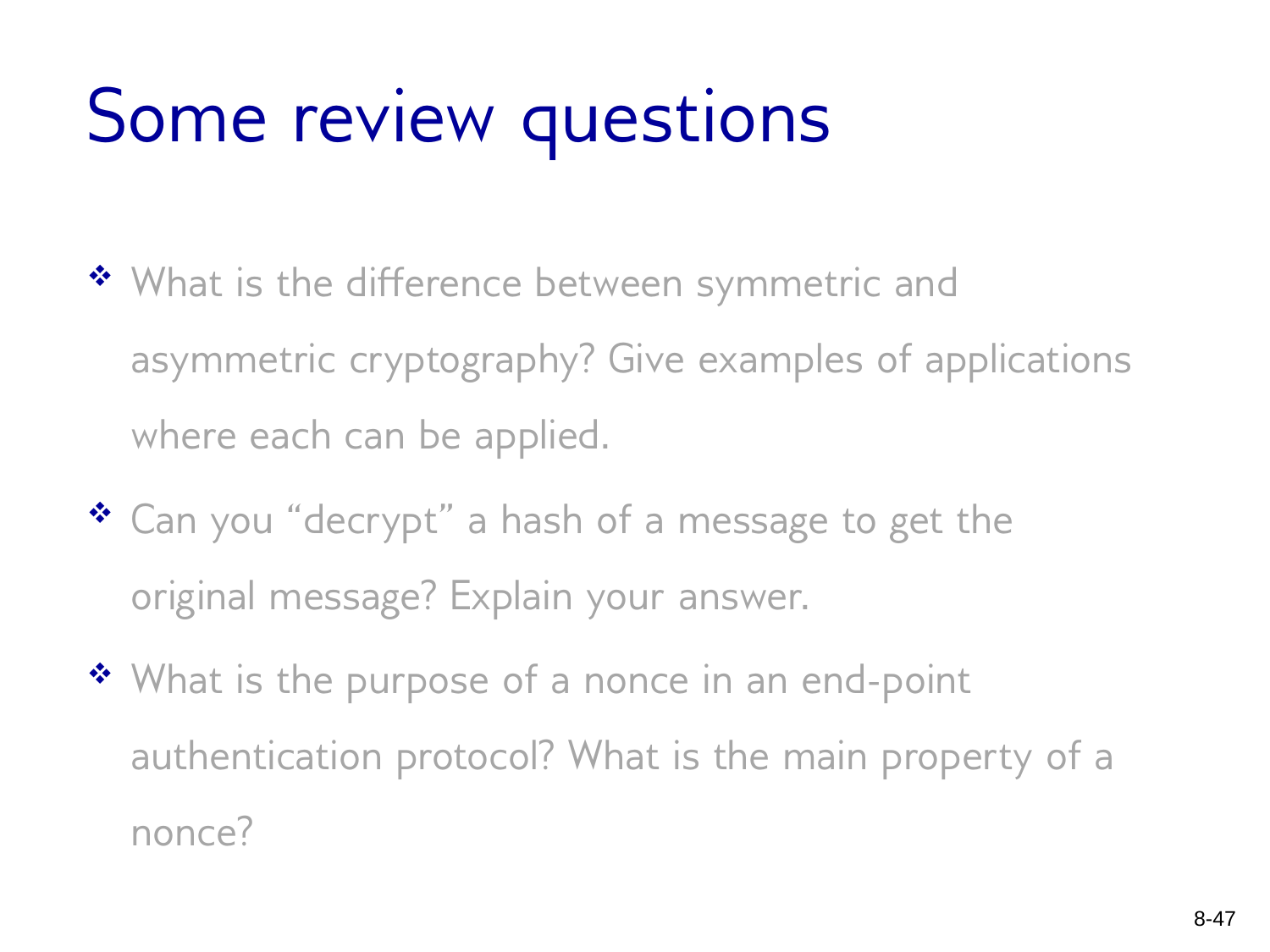

# Some review questions
What is the difference between symmetric and asymmetric cryptography? Give examples of applications where each can be applied.
Can you “decrypt” a hash of a message to get the original message? Explain your answer.
What is the purpose of a nonce in an end-point authentication protocol? What is the main property of a nonce?